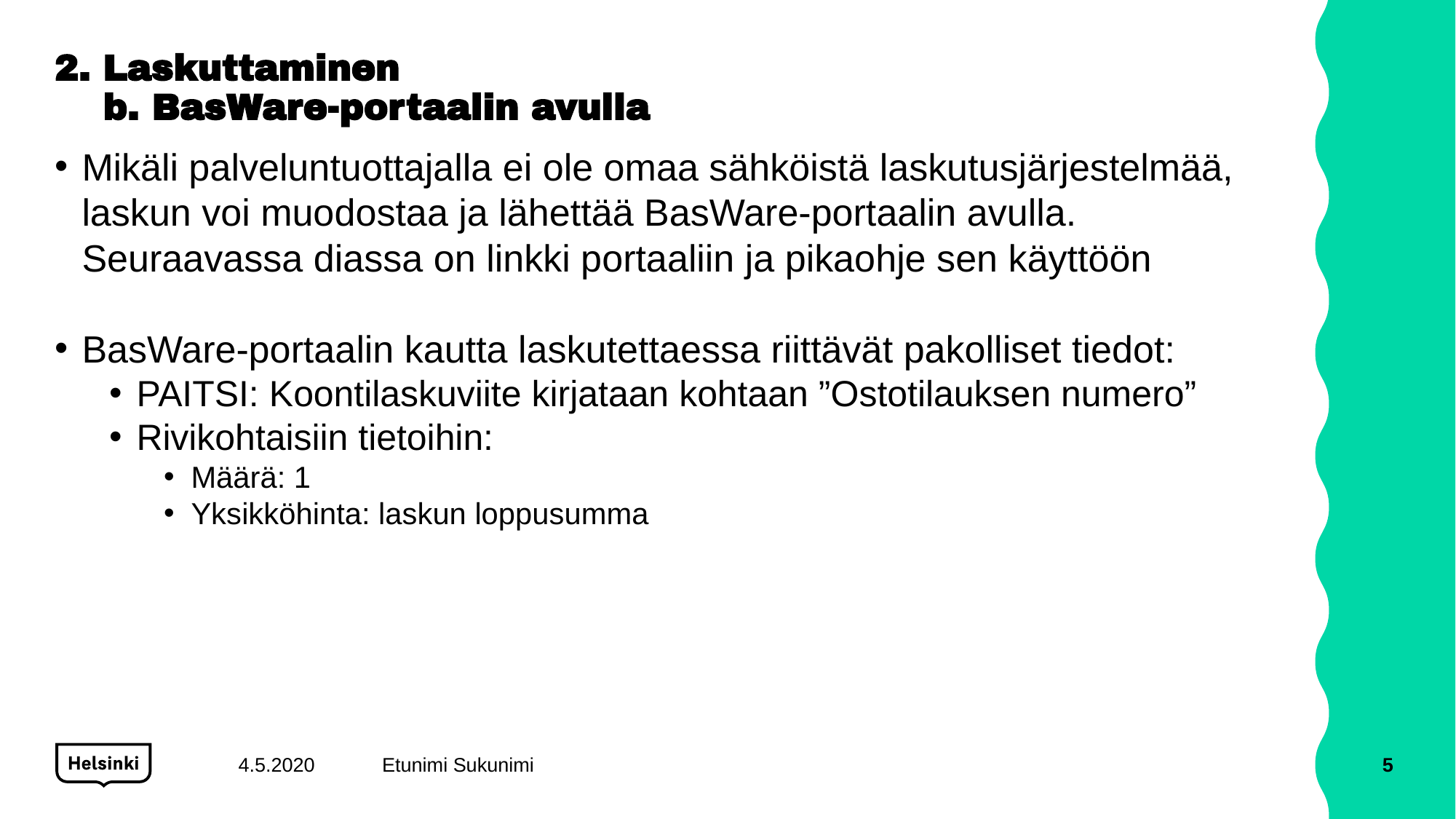

# 2. Laskuttaminen b. BasWare-portaalin avulla
Mikäli palveluntuottajalla ei ole omaa sähköistä laskutusjärjestelmää, laskun voi muodostaa ja lähettää BasWare-portaalin avulla. Seuraavassa diassa on linkki portaaliin ja pikaohje sen käyttöön

BasWare-portaalin kautta laskutettaessa riittävät pakolliset tiedot:
PAITSI: Koontilaskuviite kirjataan kohtaan ”Ostotilauksen numero”
Rivikohtaisiin tietoihin:
Määrä: 1
Yksikköhinta: laskun loppusumma

4.5.2020
Etunimi Sukunimi
5